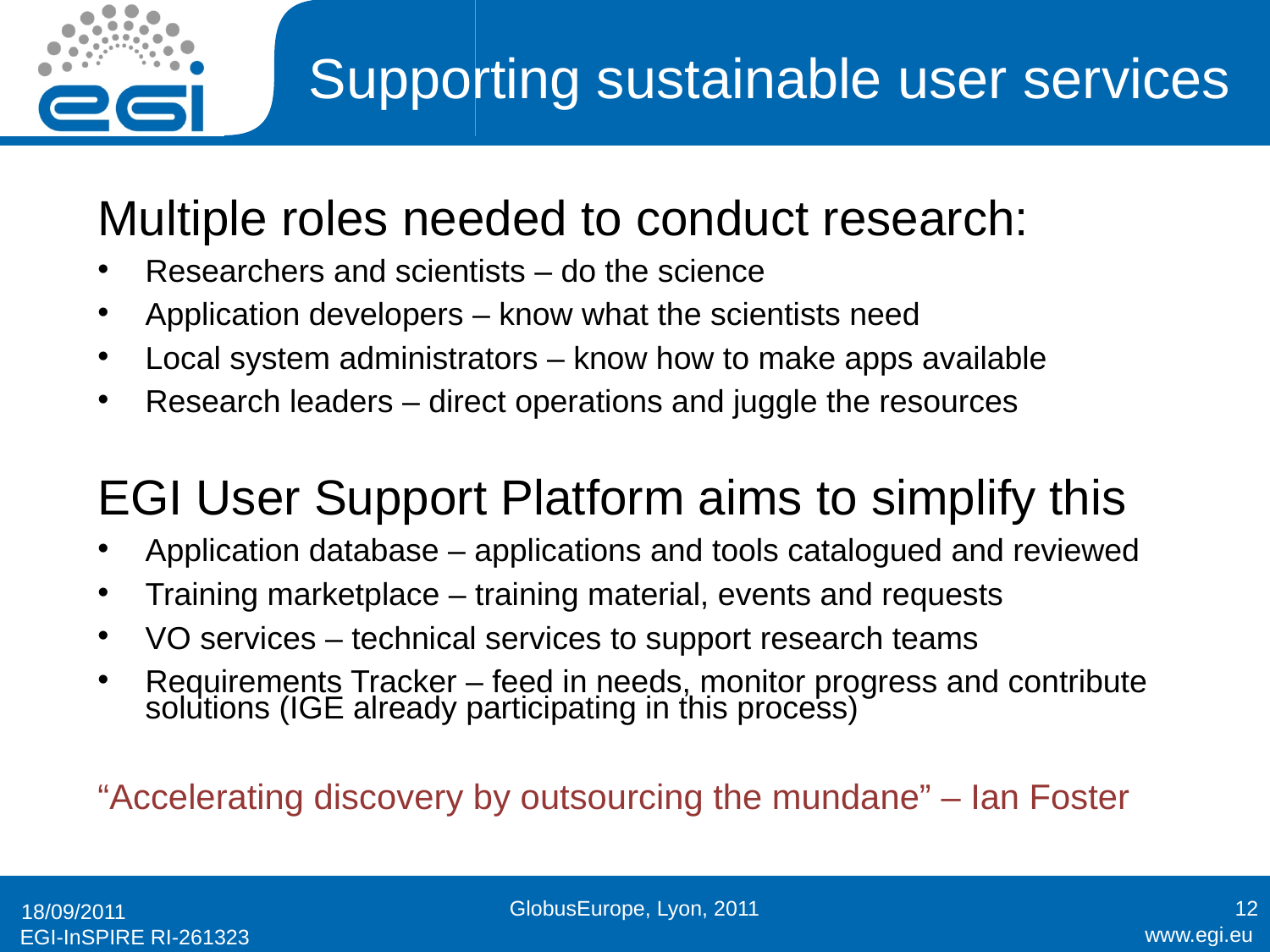

# Supporting sustainable user services
Multiple roles needed to conduct research:
Researchers and scientists – do the science
Application developers – know what the scientists need
Local system administrators – know how to make apps available
Research leaders – direct operations and juggle the resources

EGI User Support Platform aims to simplify this
Application database – applications and tools catalogued and reviewed
Training marketplace – training material, events and requests
VO services – technical services to support research teams
Requirements Tracker – feed in needs, monitor progress and contribute solutions (IGE already participating in this process)

“Accelerating discovery by outsourcing the mundane” – Ian Foster

GlobusEurope, Lyon, 2011
12
18/09/2011